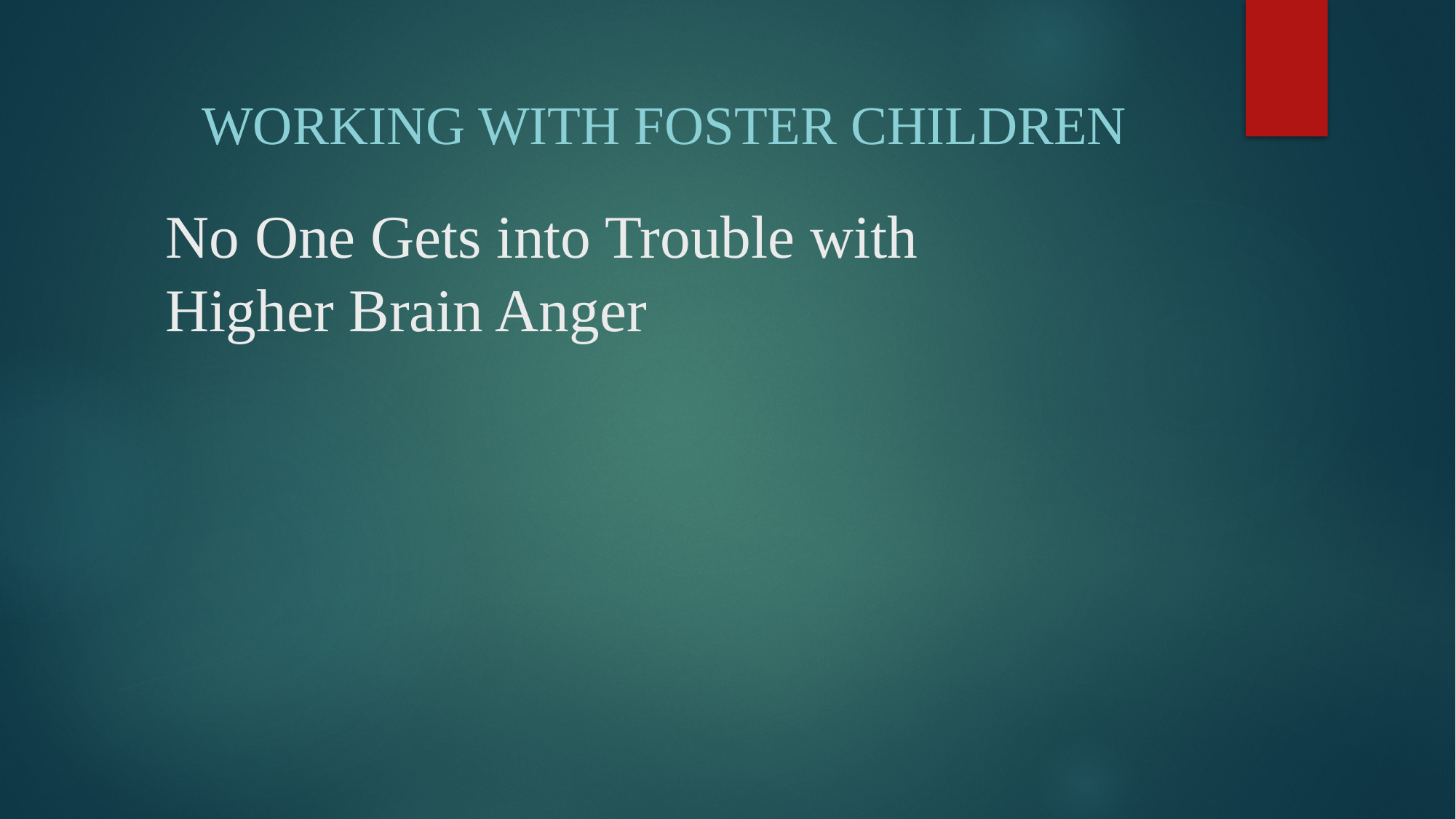

Working with Foster Children
# No One Gets into Trouble with Higher Brain Anger